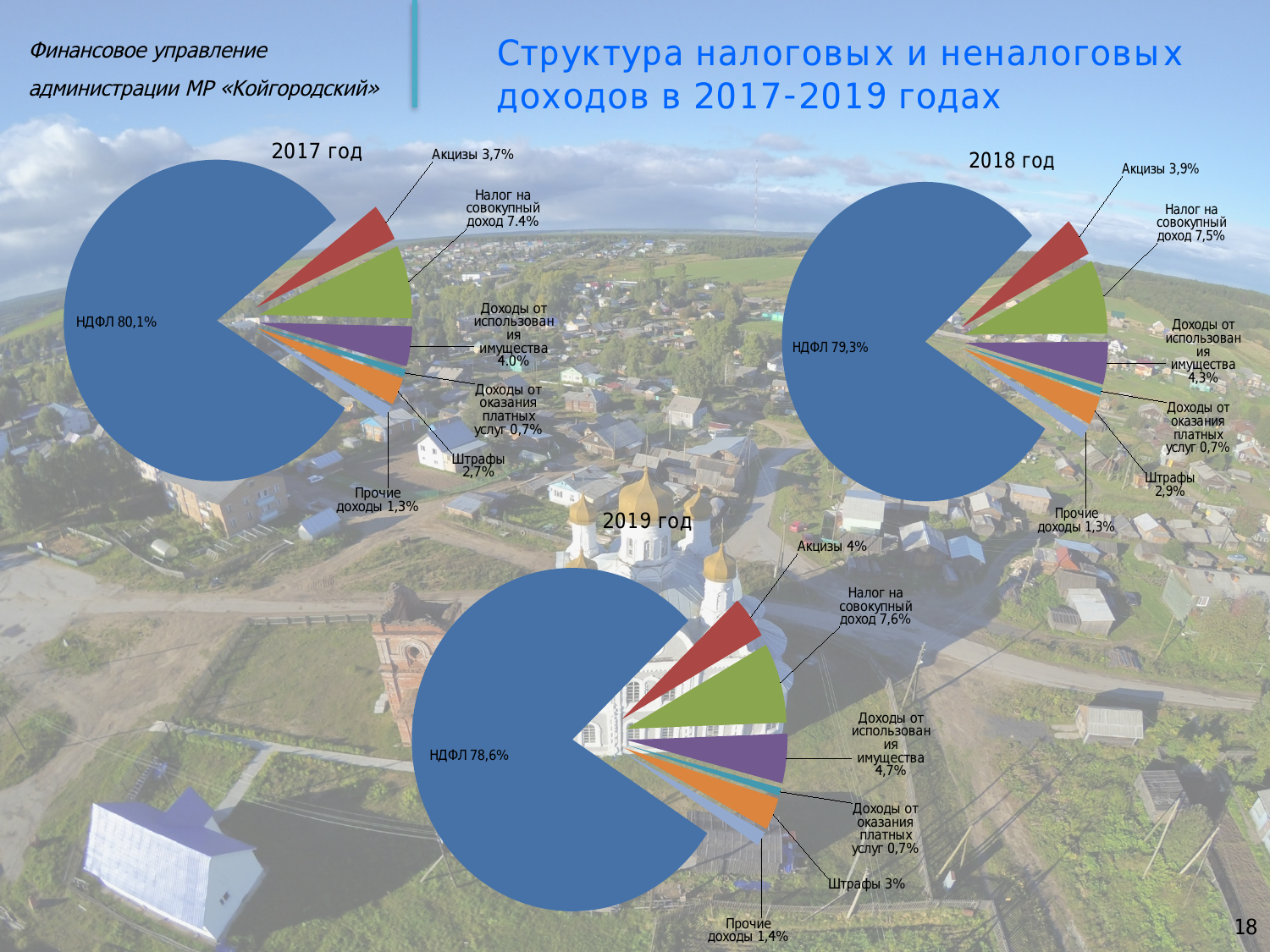

# Структура налоговых и неналоговых доходов в 2017-2019 годах

### Chart: 2017 год

| Category | Структура налоговых и неналоговых доходов в 2017 году |
|---|---|
| НДФЛ 80,1% | 87569.2 |
| Акцизы 3,7% | 4095.0 |
| Налог на совокупный доход 7.4% | 8057.1 |
| Доходы от использования имущества 4.0% | 4400.0 |
| Доходы от оказания платных услуг 0,7% | 779.1 |
| Штрафы 2,7% | 3000.0 |
| Прочие доходы 1,3% | 1453.0 |

### Chart: 2018 год

| Category | Структура налоговых и неналоговых доходов в 2017 году |
|---|---|
| НДФЛ 79,3% | 86104.0 |
| Акцизы 3,9% | 4258.8 |
| Налог на совокупный доход 7,5% | 8157.1 |
| Доходы от использования имущества 4,3% | 4700.0 |
| Доходы от оказания платных услуг 0,7% | 779.1 |
| Штрафы 2,9% | 3150.0 |
| Прочие доходы 1,3% | 1451.0 |

### Chart: 2019 год

| Category | Структура налоговых и неналоговых доходов в 2017 году |
|---|---|
| НДФЛ 78,6% | 86104.0 |
| Акцизы 4% | 4386.6 |
| Налог на совокупный доход 7,6% | 8287.1 |
| Доходы от использования имущества 4,7% | 5100.0 |
| Доходы от оказания платных услуг 0,7% | 779.1 |
| Штрафы 3% | 3300.0 |
| Прочие доходы 1,4% | 1505.0 |
18